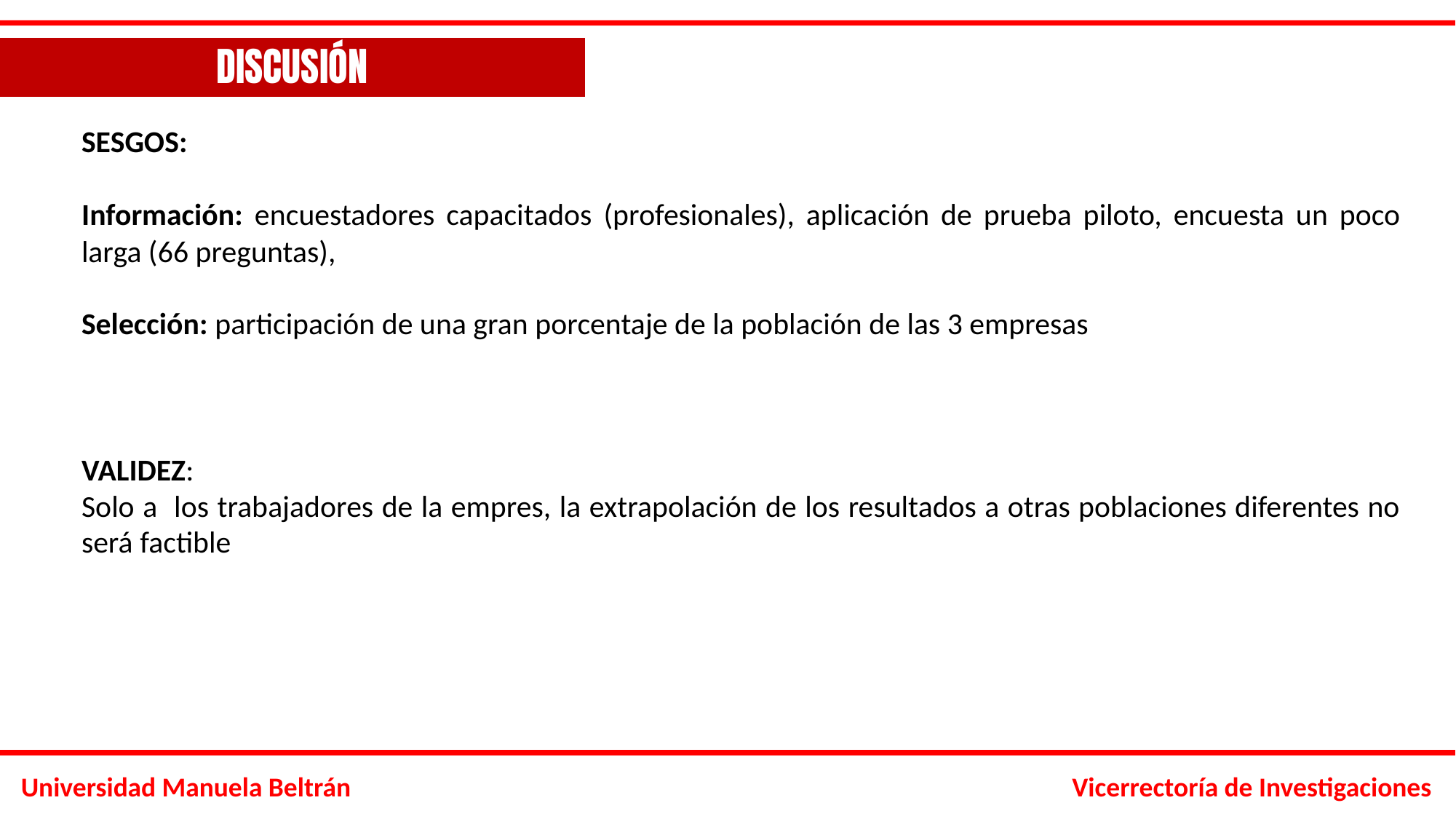

DISCUSIÓN
SESGOS:

Información: encuestadores capacitados (profesionales), aplicación de prueba piloto, encuesta un poco larga (66 preguntas),

Selección: participación de una gran porcentaje de la población de las 3 empresas

VALIDEZ:
Solo a  los trabajadores de la empres, la extrapolación de los resultados a otras poblaciones diferentes no será factible